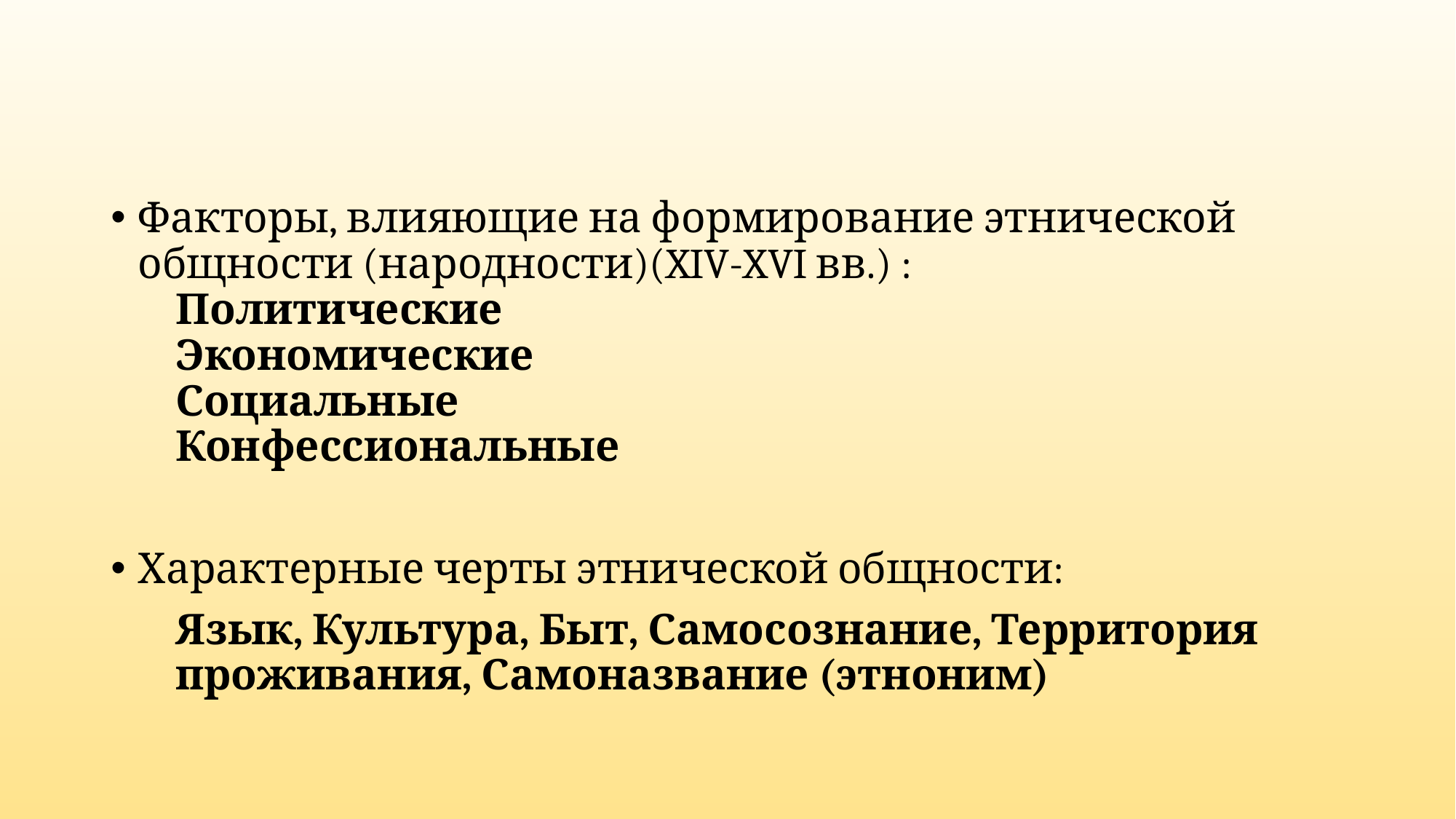

#
Факторы, влияющие на формирование этнической общности (народности)(XIV-XVI вв.) :
Политические
Экономические
Социальные
Конфессиональные

Характерные черты этнической общности:
Язык, Культура, Быт, Самосознание, Территория проживания, Самоназвание (этноним)